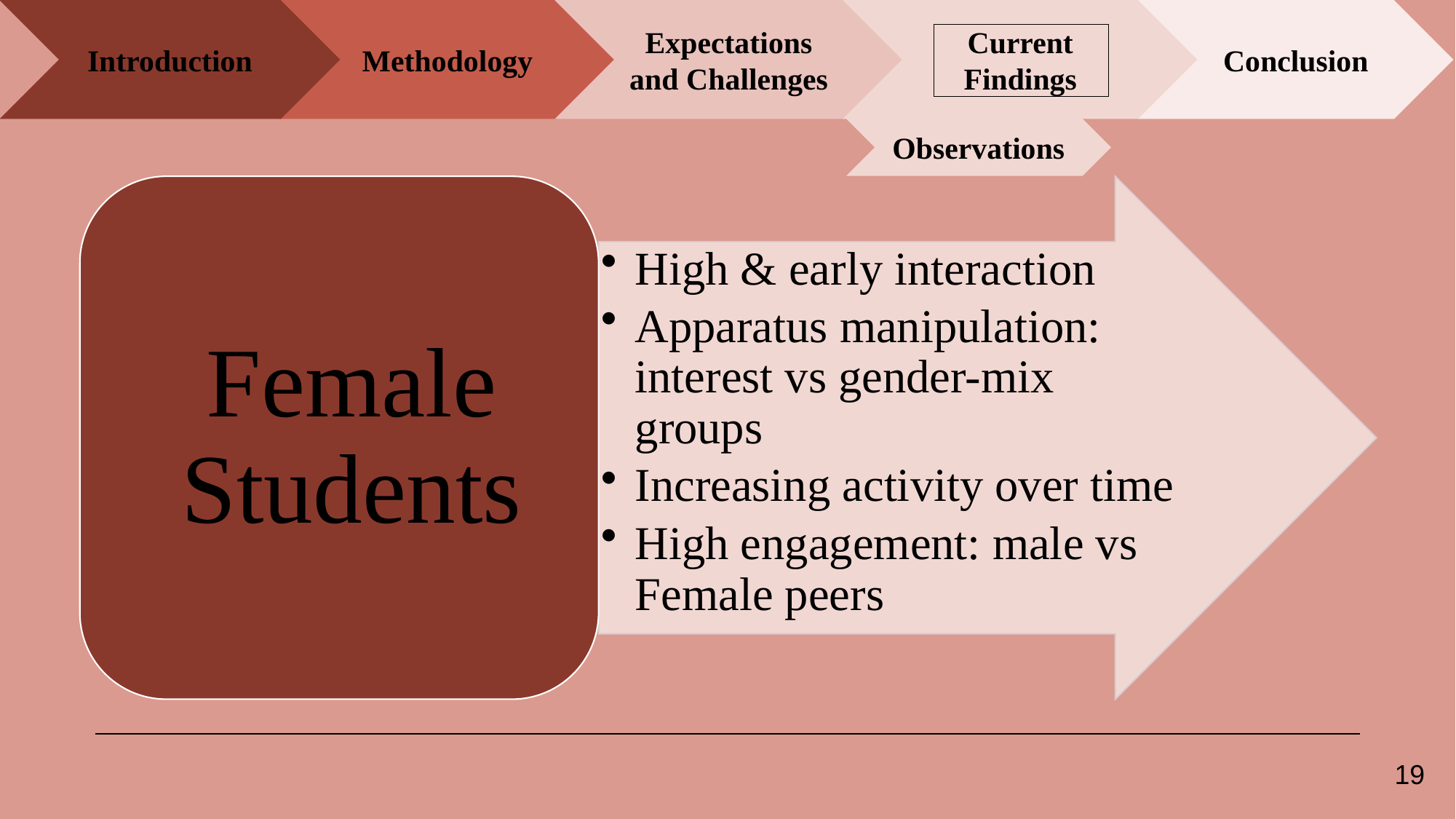

Introduction
Current Findings
Conclusion
Methodology
Expectations and Challenges

Observations
High & early interaction
Apparatus manipulation:   interest vs gender-mix groups
Increasing activity over time
High engagement: male vs Female peers
Female Students

19